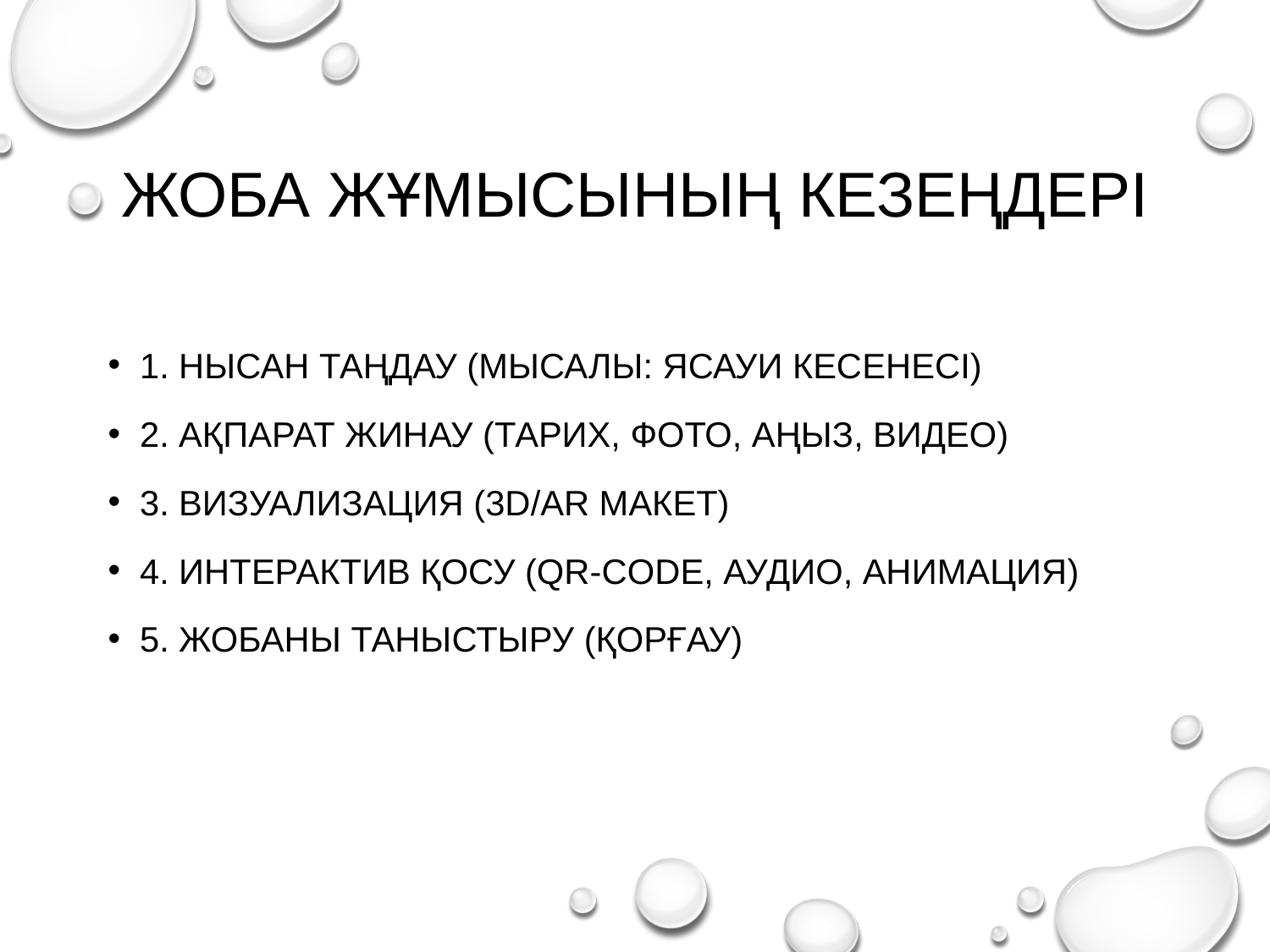

# Жоба жұмысының кезеңдері
1. Нысан таңдау (мысалы: Ясауи кесенесі)
2. Ақпарат жинау (тарих, фото, аңыз, видео)
3. Визуализация (3D/AR макет)
4. Интерактив қосу (QR-code, аудио, анимация)
5. Жобаны таныстыру (қорғау)